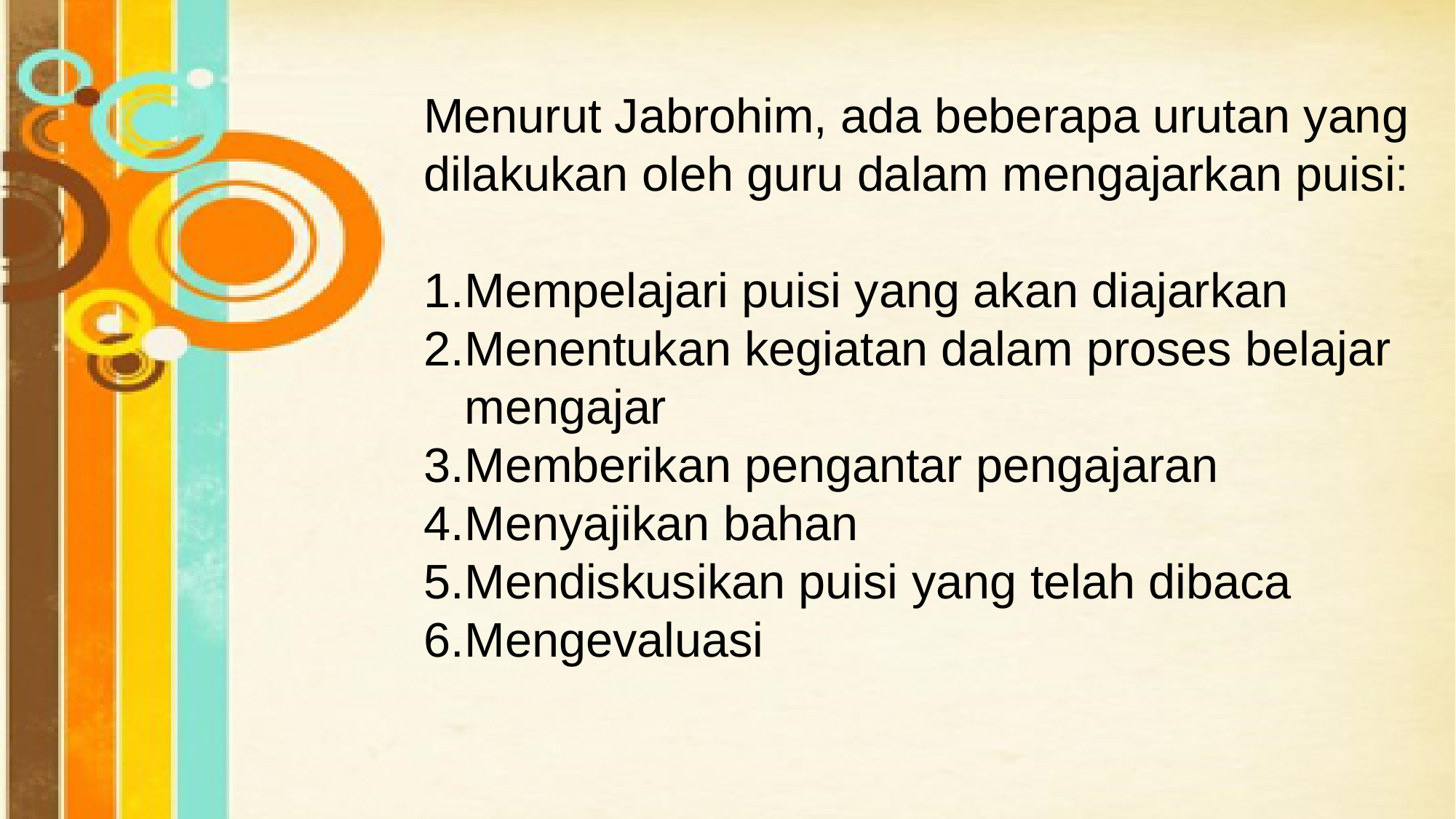

Menurut Jabrohim, ada beberapa urutan yang dilakukan oleh guru dalam mengajarkan puisi:

Mempelajari puisi yang akan diajarkan
Menentukan kegiatan dalam proses belajar mengajar
Memberikan pengantar pengajaran
Menyajikan bahan
Mendiskusikan puisi yang telah dibaca
Mengevaluasi